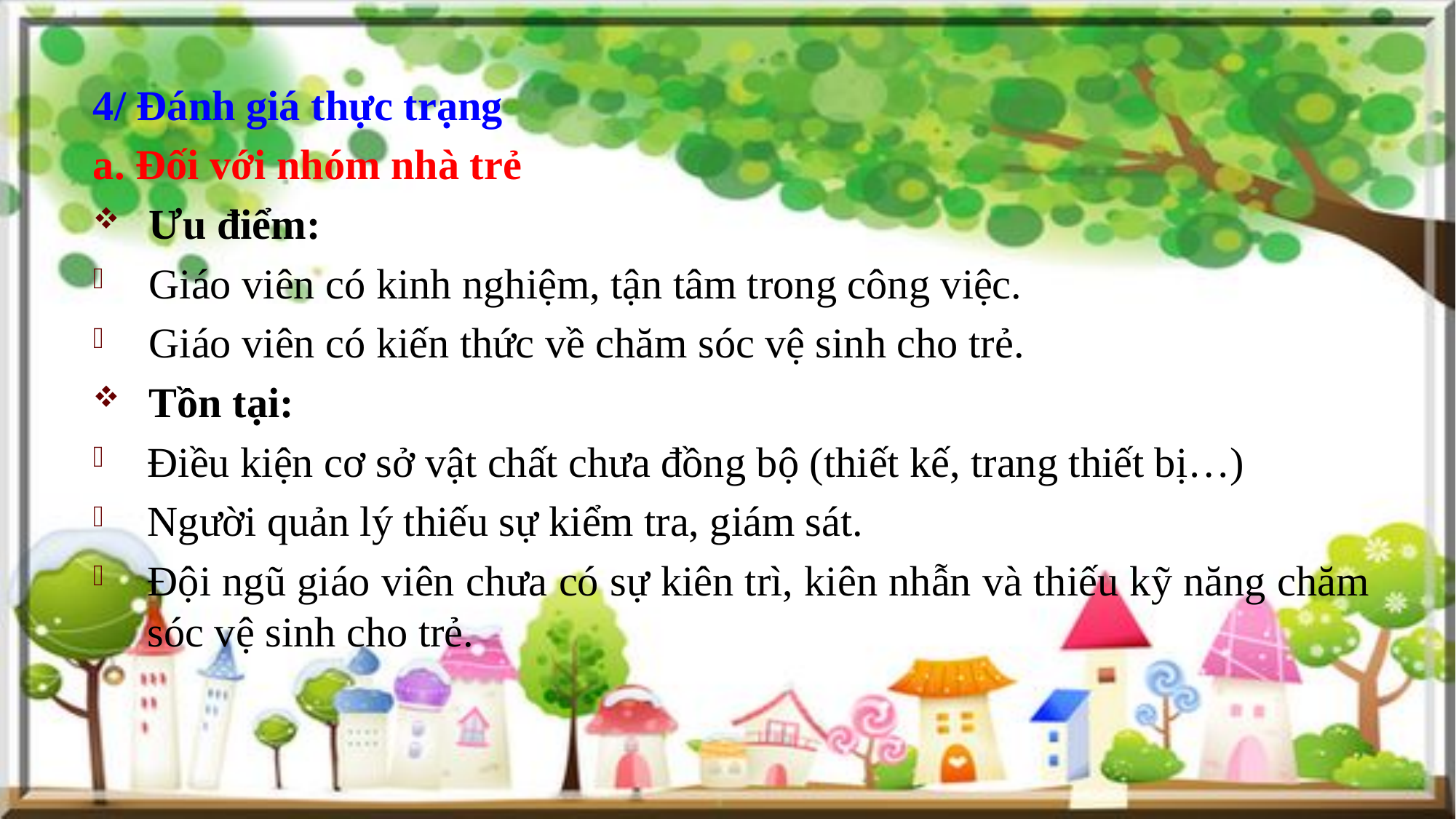

4/ Đánh giá thực trạng
a. Đối với nhóm nhà trẻ
Ưu điểm:
Giáo viên có kinh nghiệm, tận tâm trong công việc.
Giáo viên có kiến thức về chăm sóc vệ sinh cho trẻ.
Tồn tại:
Điều kiện cơ sở vật chất chưa đồng bộ (thiết kế, trang thiết bị…)
Người quản lý thiếu sự kiểm tra, giám sát.
Đội ngũ giáo viên chưa có sự kiên trì, kiên nhẫn và thiếu kỹ năng chăm sóc vệ sinh cho trẻ.